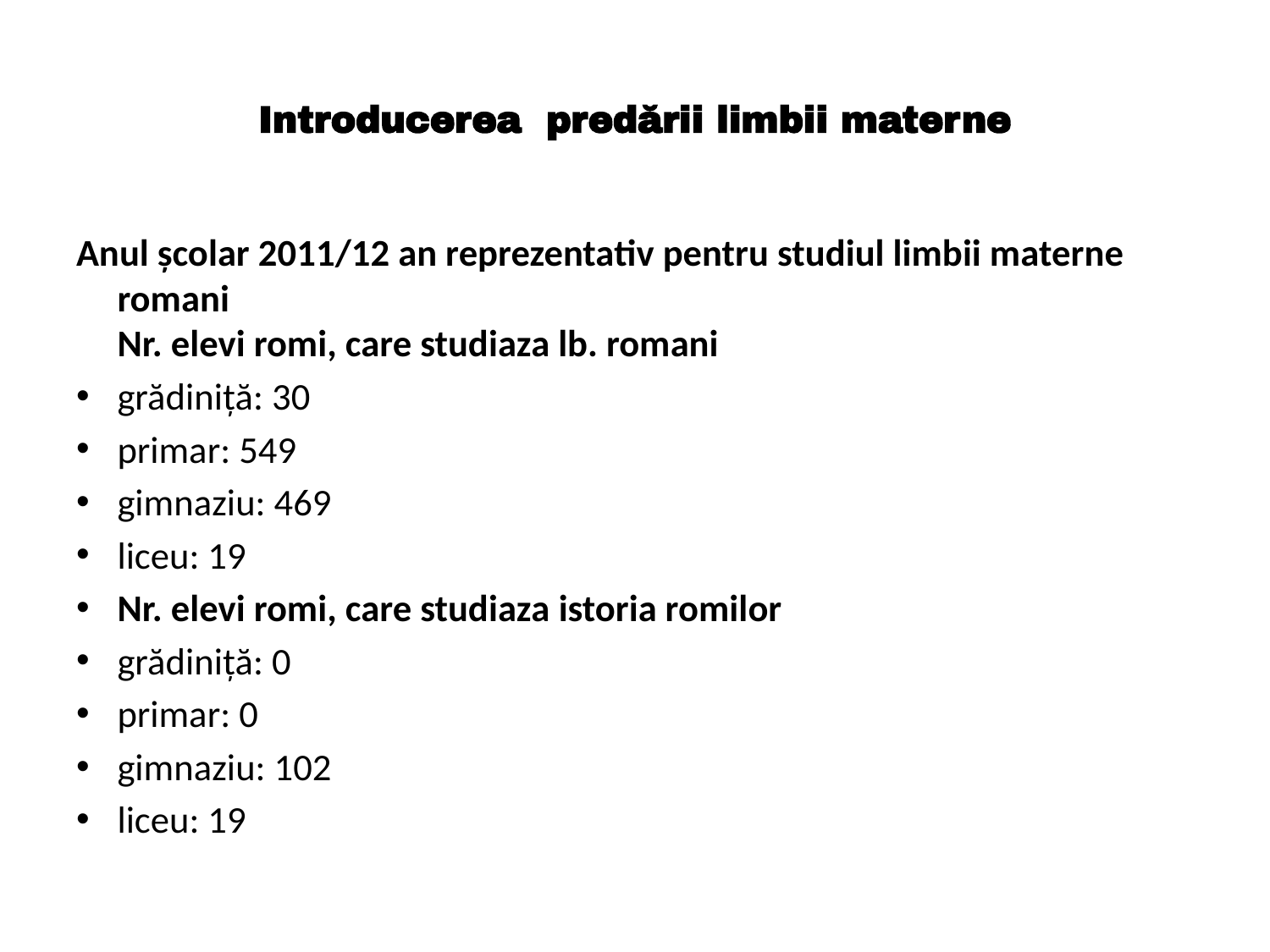

# Introducerea  predării limbii materne
Anul școlar 2011/12 an reprezentativ pentru studiul limbii materne romani
Nr. elevi romi, care studiaza lb. romani
grădiniță: 30
primar: 549
gimnaziu: 469
liceu: 19
Nr. elevi romi, care studiaza istoria romilor
grădiniță: 0
primar: 0
gimnaziu: 102
liceu: 19